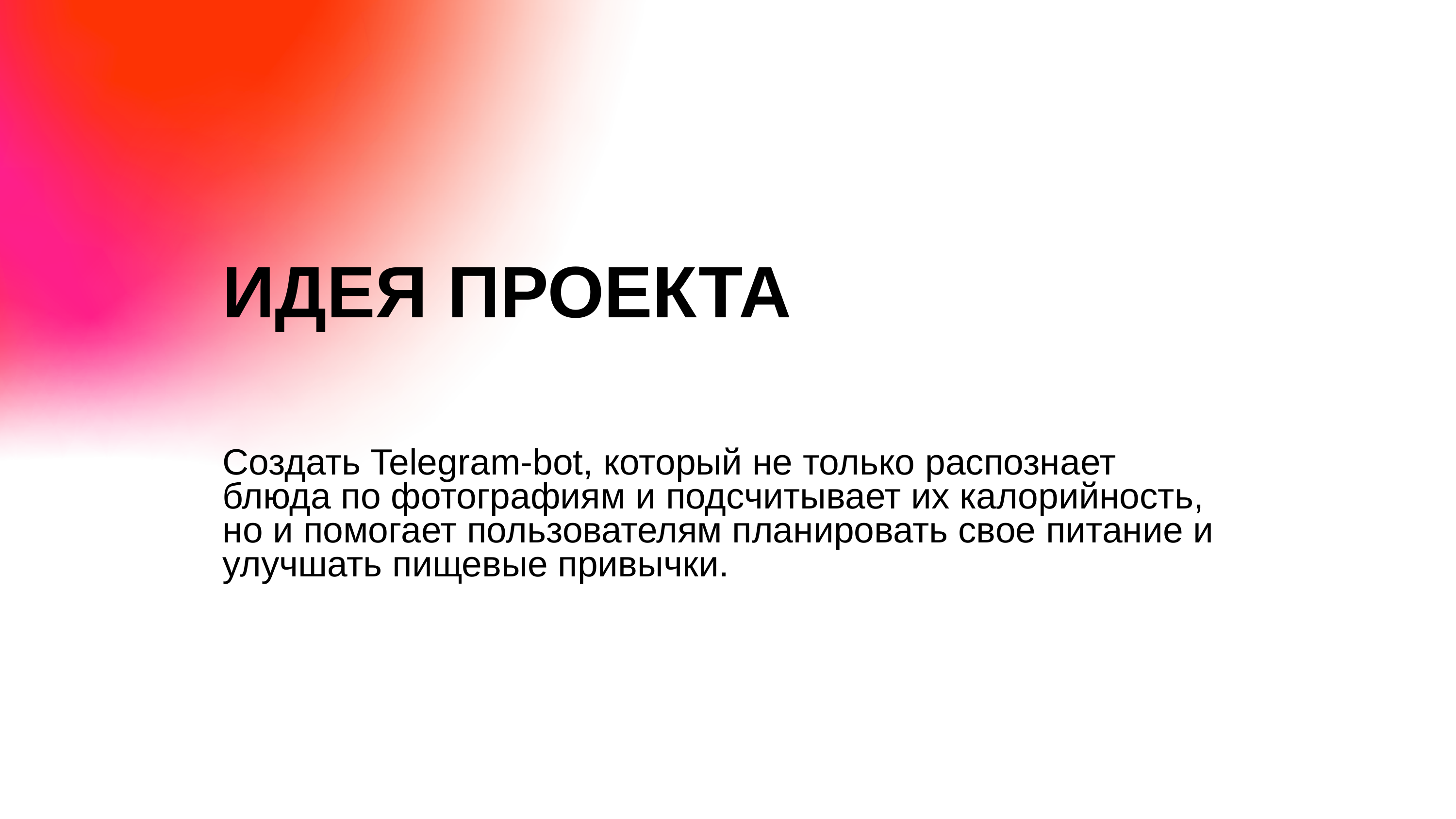

ИДЕЯ ПРОЕКТА
Создать Telegram-bot, который не только распознает блюда по фотографиям и подсчитывает их калорийность, но и помогает пользователям планировать свое питание и улучшать пищевые привычки.